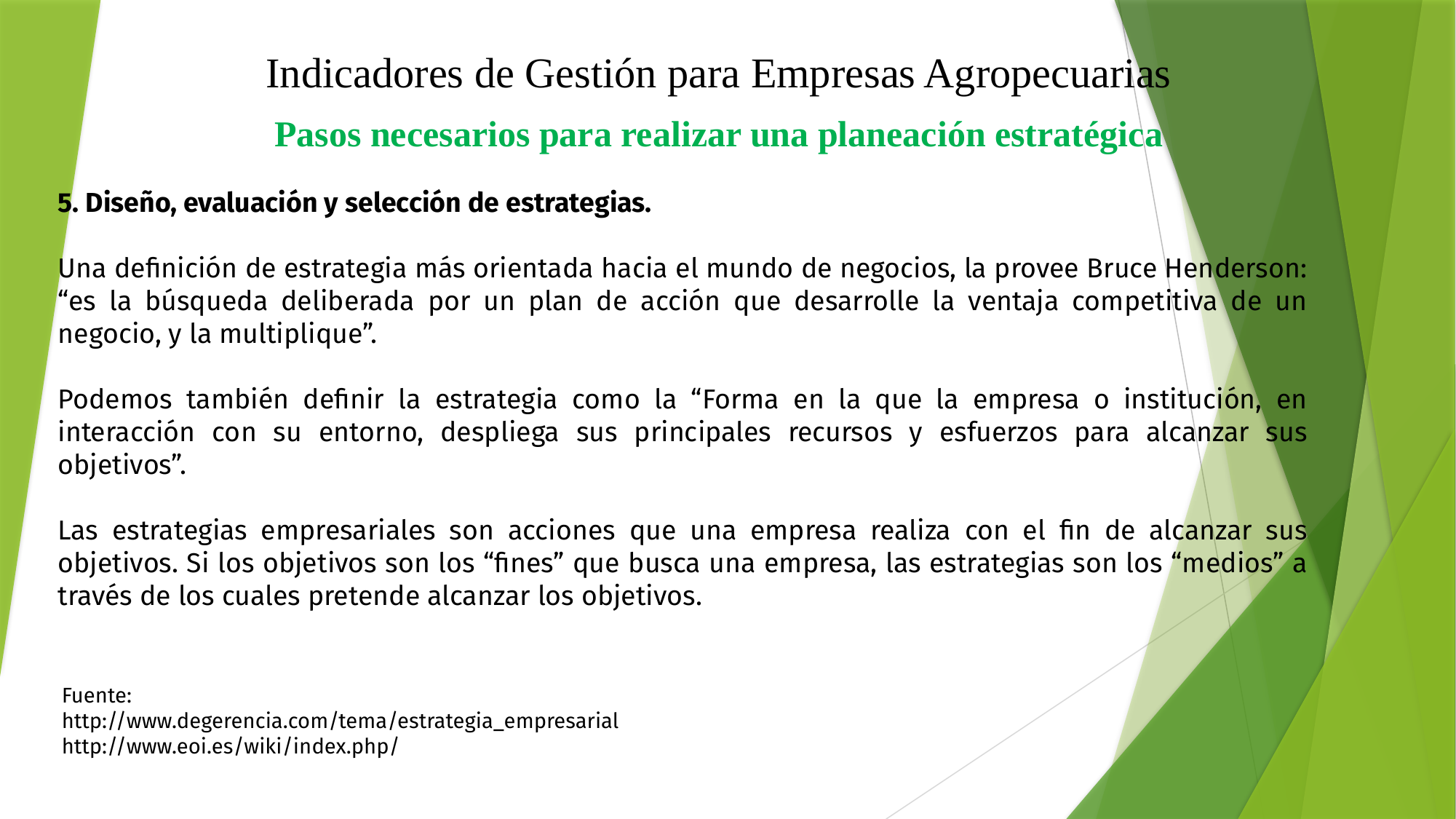

Indicadores de Gestión para Empresas Agropecuarias

Pasos necesarios para realizar una planeación estratégica
5. Diseño, evaluación y selección de estrategias.

Una definición de estrategia más orientada hacia el mundo de negocios, la provee Bruce Henderson: “es la búsqueda deliberada por un plan de acción que desarrolle la ventaja competitiva de un negocio, y la multiplique”.

Podemos también definir la estrategia como la “Forma en la que la empresa o institución, en interacción con su entorno, despliega sus principales recursos y esfuerzos para alcanzar sus objetivos”.

Las estrategias empresariales son acciones que una empresa realiza con el fin de alcanzar sus objetivos. Si los objetivos son los “fines” que busca una empresa, las estrategias son los “medios” a través de los cuales pretende alcanzar los objetivos.
Fuente:
http://www.degerencia.com/tema/estrategia_empresarial
http://www.eoi.es/wiki/index.php/